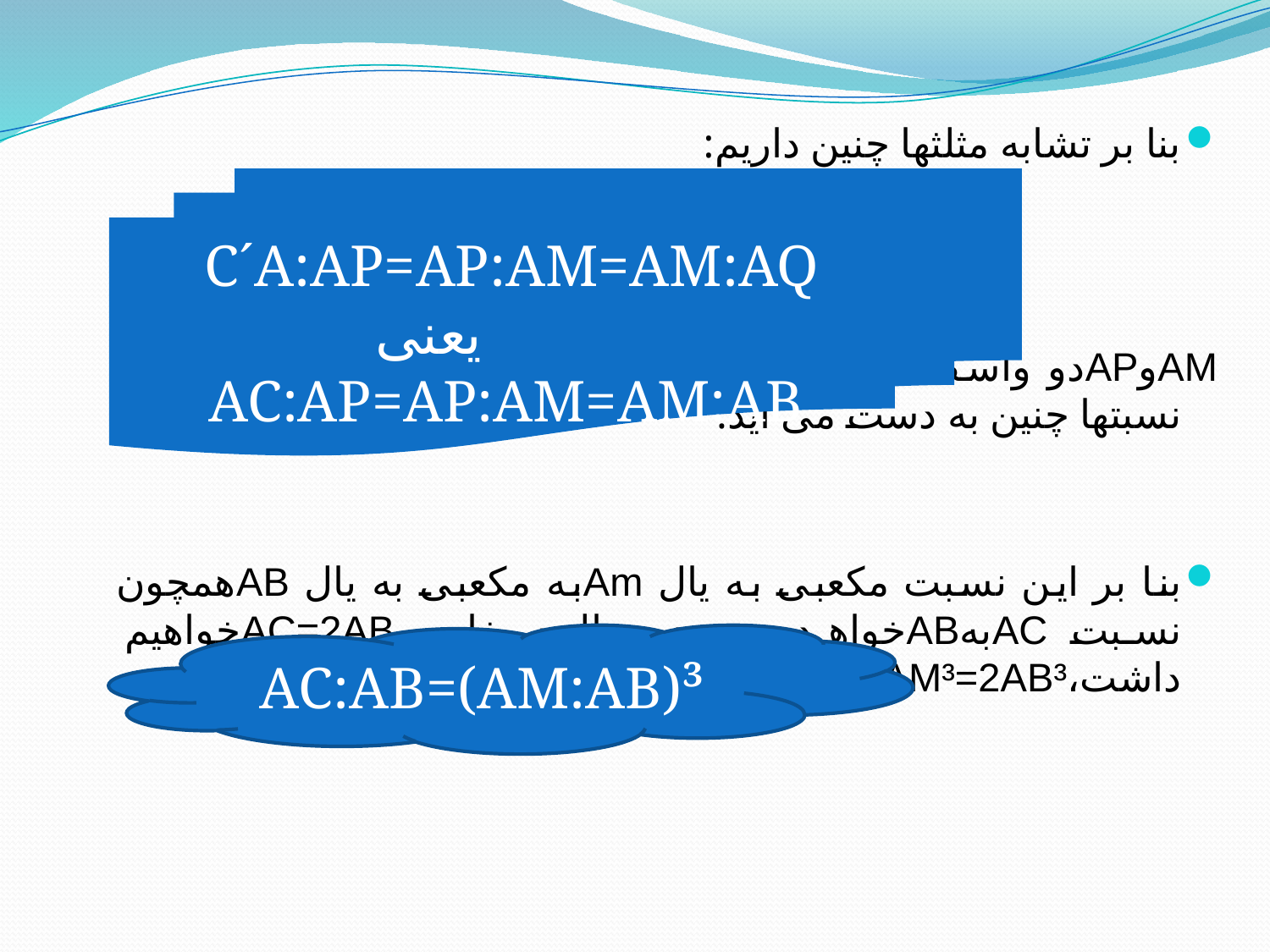

بنا بر تشابه مثلثها چنین داریم:

AMوAPدو واسطه هندسی میان AB,AC  خواهند بود.  از ترکیب نسبتها چنین به دست می آید:

بنا بر این نسبت مکعبی به یال Amبه مکعبی به یال ABهمچون نسبت ACبهABخواهد بود. در حالت خاص AC=2ABخواهیم داشت،AM³=2AB³    و مسئله حل شده است.

C´A:AP=AP:AM=AM:AQ			یعنی	AC:AP=AP:AM=AM:AB
AC:AB=(AM:AB)³